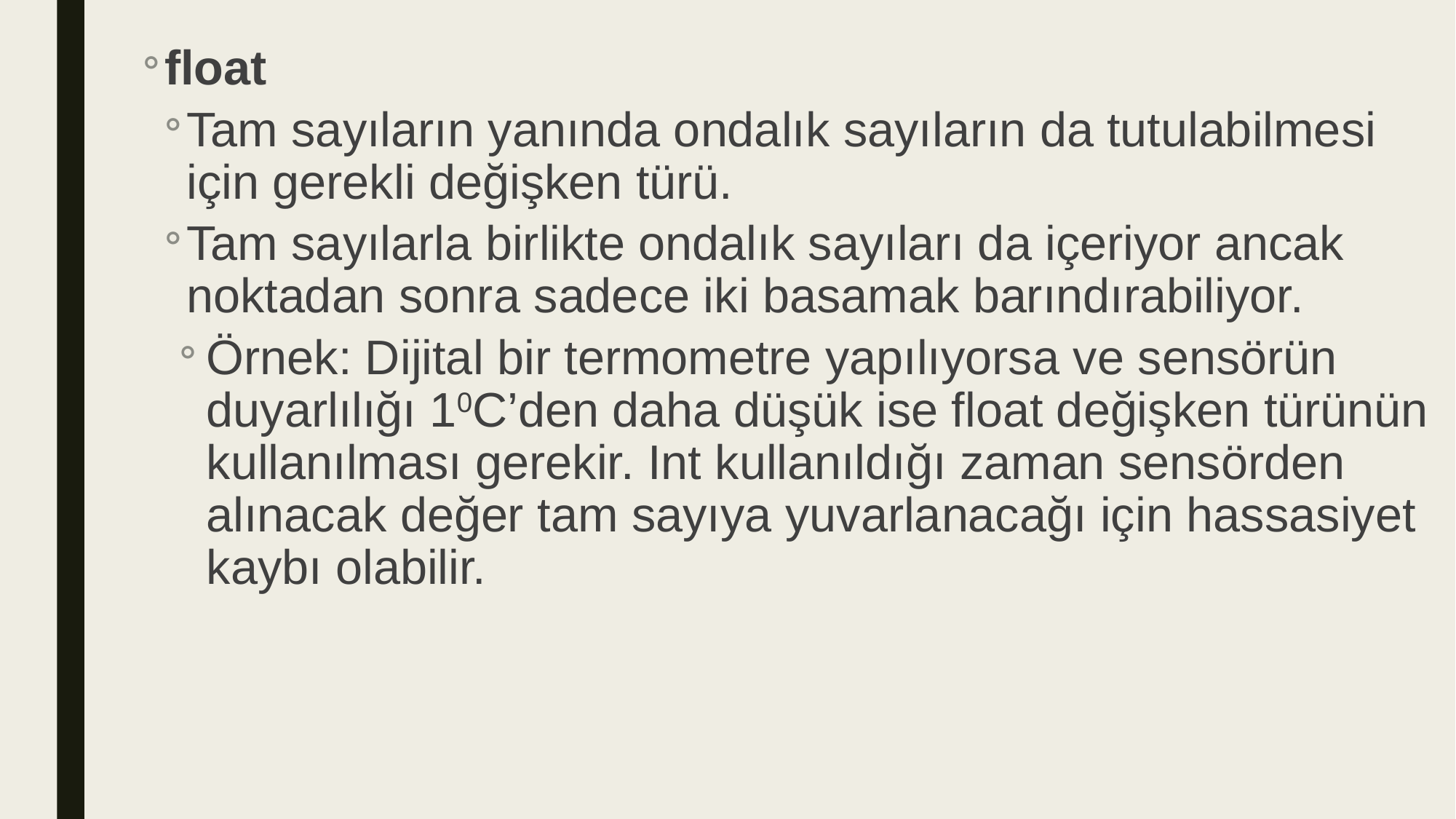

float
Tam sayıların yanında ondalık sayıların da tutulabilmesi için gerekli değişken türü.
Tam sayılarla birlikte ondalık sayıları da içeriyor ancak noktadan sonra sadece iki basamak barındırabiliyor.
Örnek: Dijital bir termometre yapılıyorsa ve sensörün duyarlılığı 10C’den daha düşük ise float değişken türünün kullanılması gerekir. Int kullanıldığı zaman sensörden alınacak değer tam sayıya yuvarlanacağı için hassasiyet kaybı olabilir.